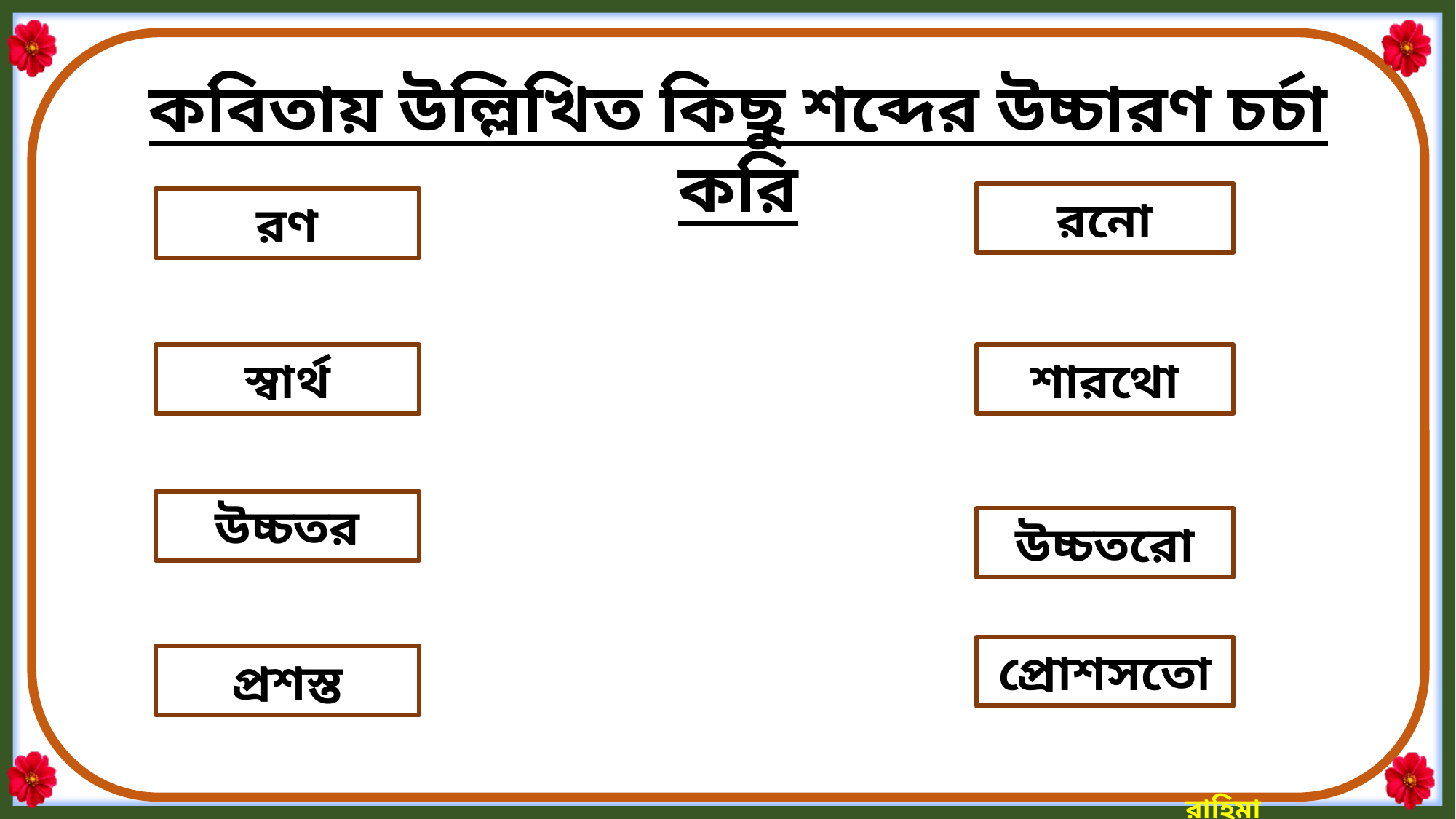

কবিতায় উল্লিখিত কিছু শব্দের উচ্চারণ চর্চা করি
রনো
রণ

স্বার্থ
শারথো
উচ্চতর
উচ্চতরো
প্রোশসতো
প্রশস্ত